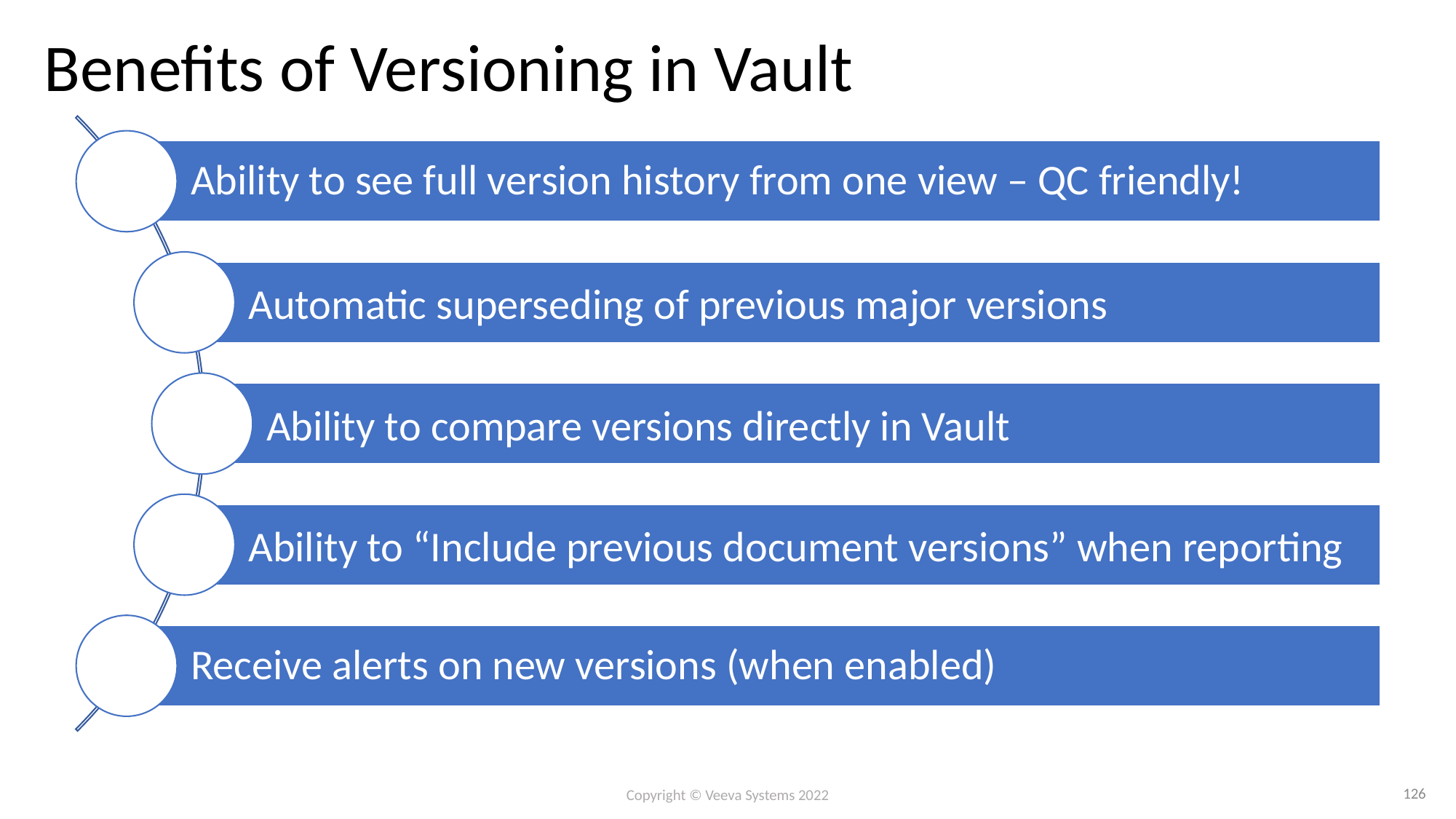

# Benefits of Versioning in Vault
Ability to see full version history from one view – QC friendly!
Automatic superseding of previous major versions
Ability to compare versions directly in Vault
Ability to “Include previous document versions” when reporting
Receive alerts on new versions (when enabled)